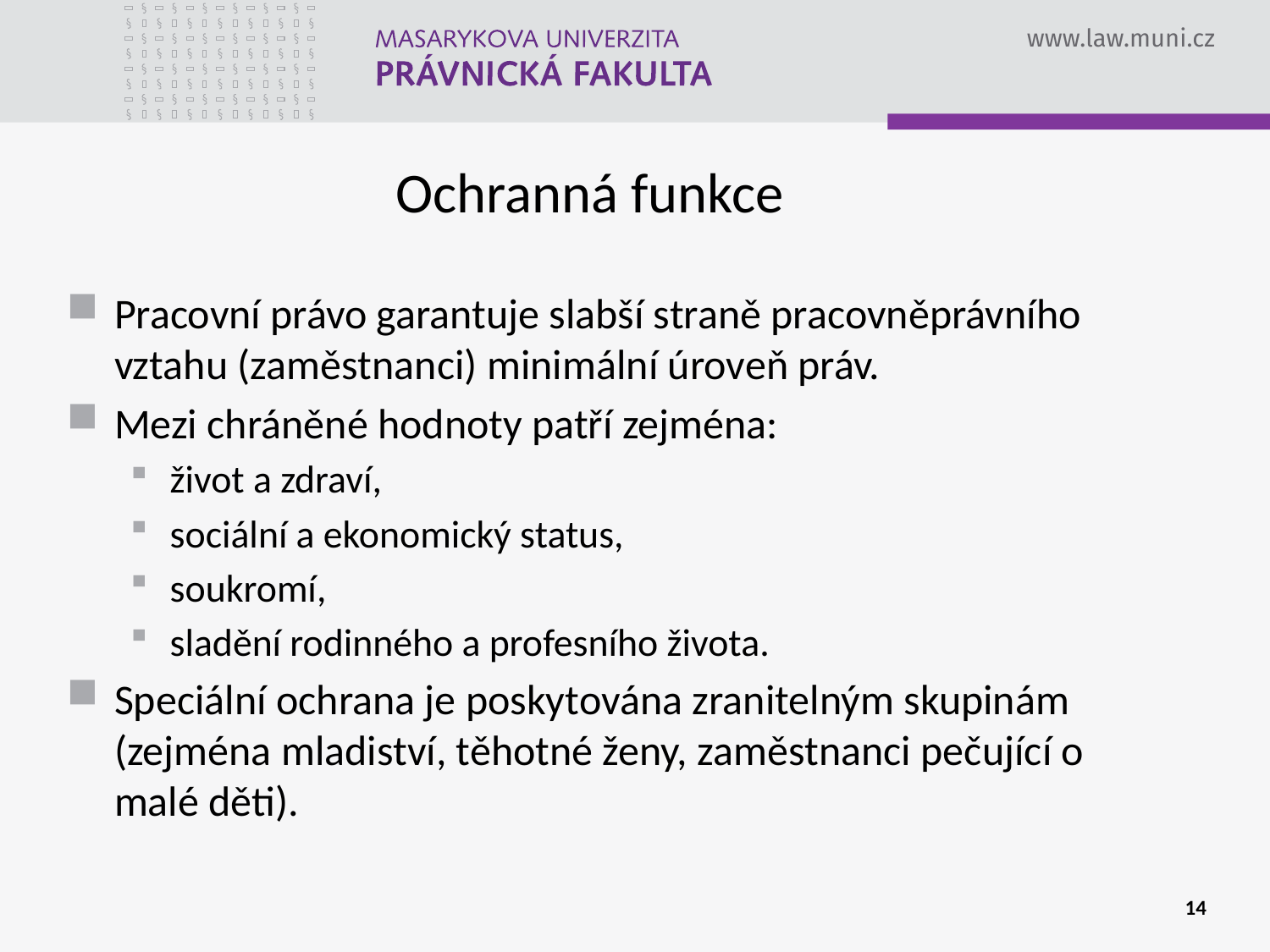

# Ochranná funkce
Pracovní právo garantuje slabší straně pracovněprávního vztahu (zaměstnanci) minimální úroveň práv.
Mezi chráněné hodnoty patří zejména:
život a zdraví,
sociální a ekonomický status,
soukromí,
sladění rodinného a profesního života.
Speciální ochrana je poskytována zranitelným skupinám (zejména mladiství, těhotné ženy, zaměstnanci pečující o malé děti).

14